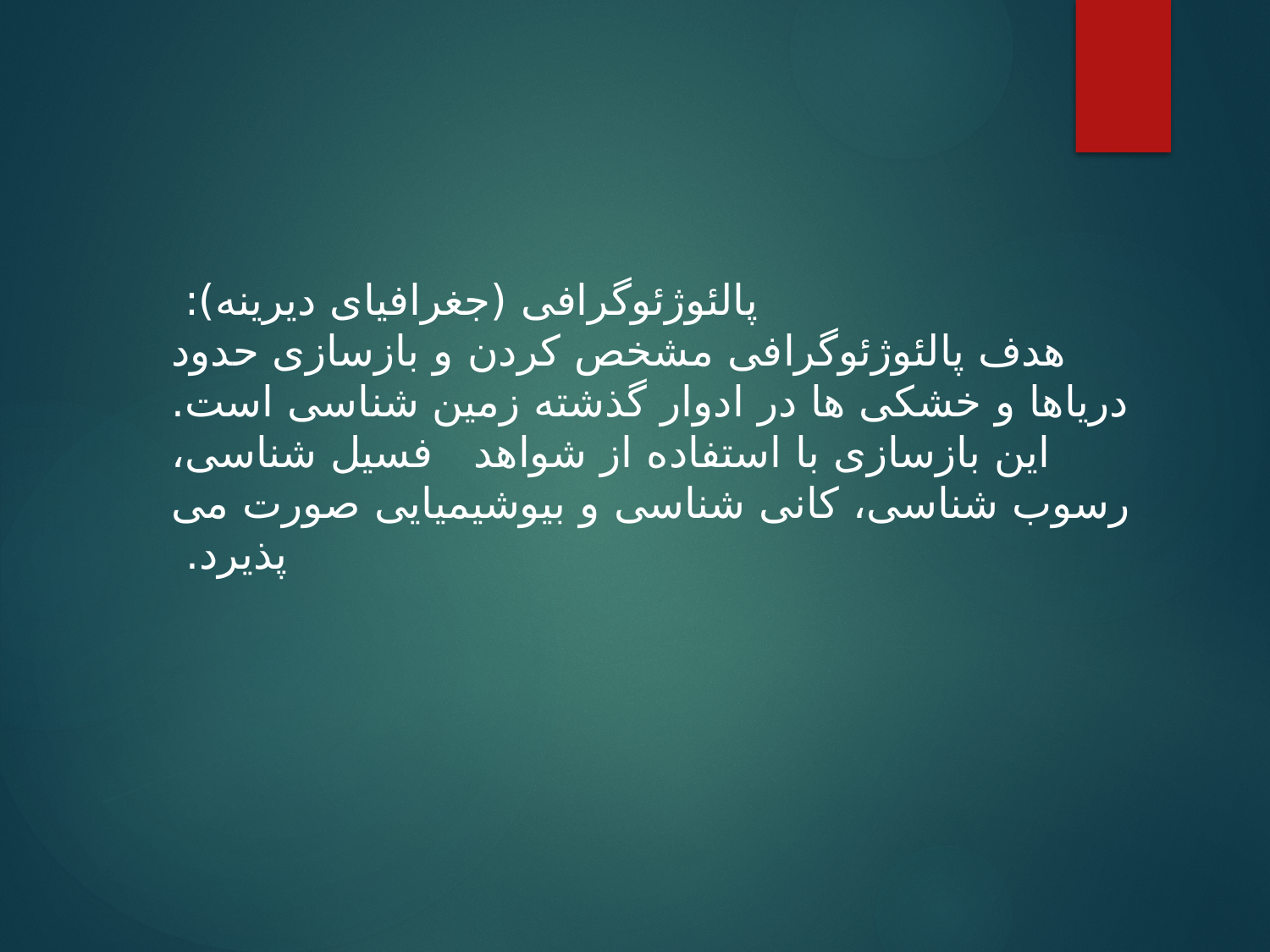

پالئوژئوگرافی (جغرافیای دیرینه):
هدف پالئوژئوگرافی مشخص کردن و بازسازی حدود دریاها و خشکی ها در ادوار گذشته زمین شناسی است. این بازسازی با استفاده از شواهد   فسیل شناسی، رسوب شناسی، کانی شناسی و بیوشیمیایی صورت می پذیرد.